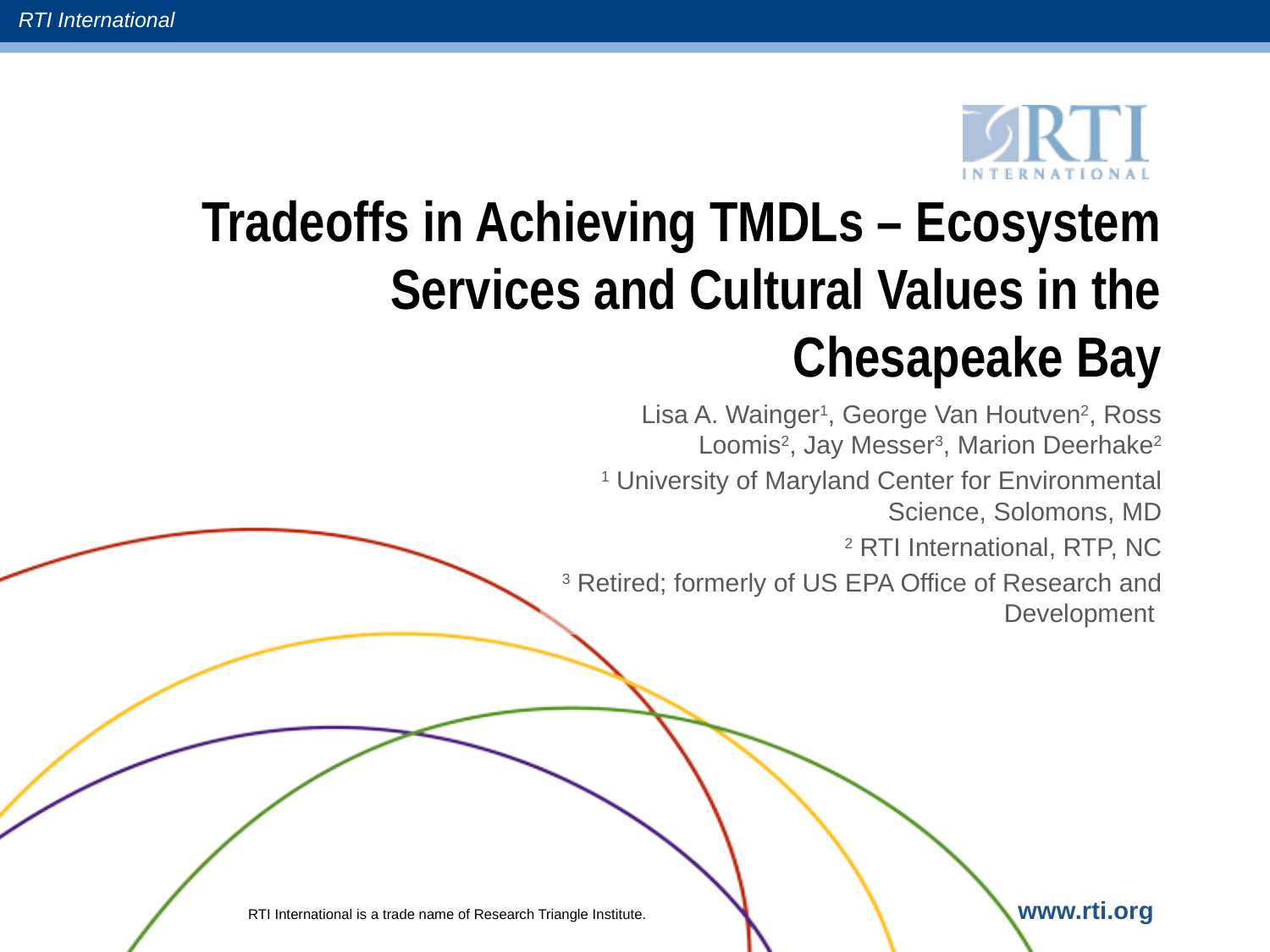

# Tradeoffs in Achieving TMDLs – Ecosystem Services and Cultural Values in the Chesapeake Bay
Lisa A. Wainger1, George Van Houtven2, Ross Loomis2, Jay Messer3, Marion Deerhake2
1 University of Maryland Center for Environmental Science, Solomons, MD
2 RTI International, RTP, NC
3 Retired; formerly of US EPA Office of Research and Development